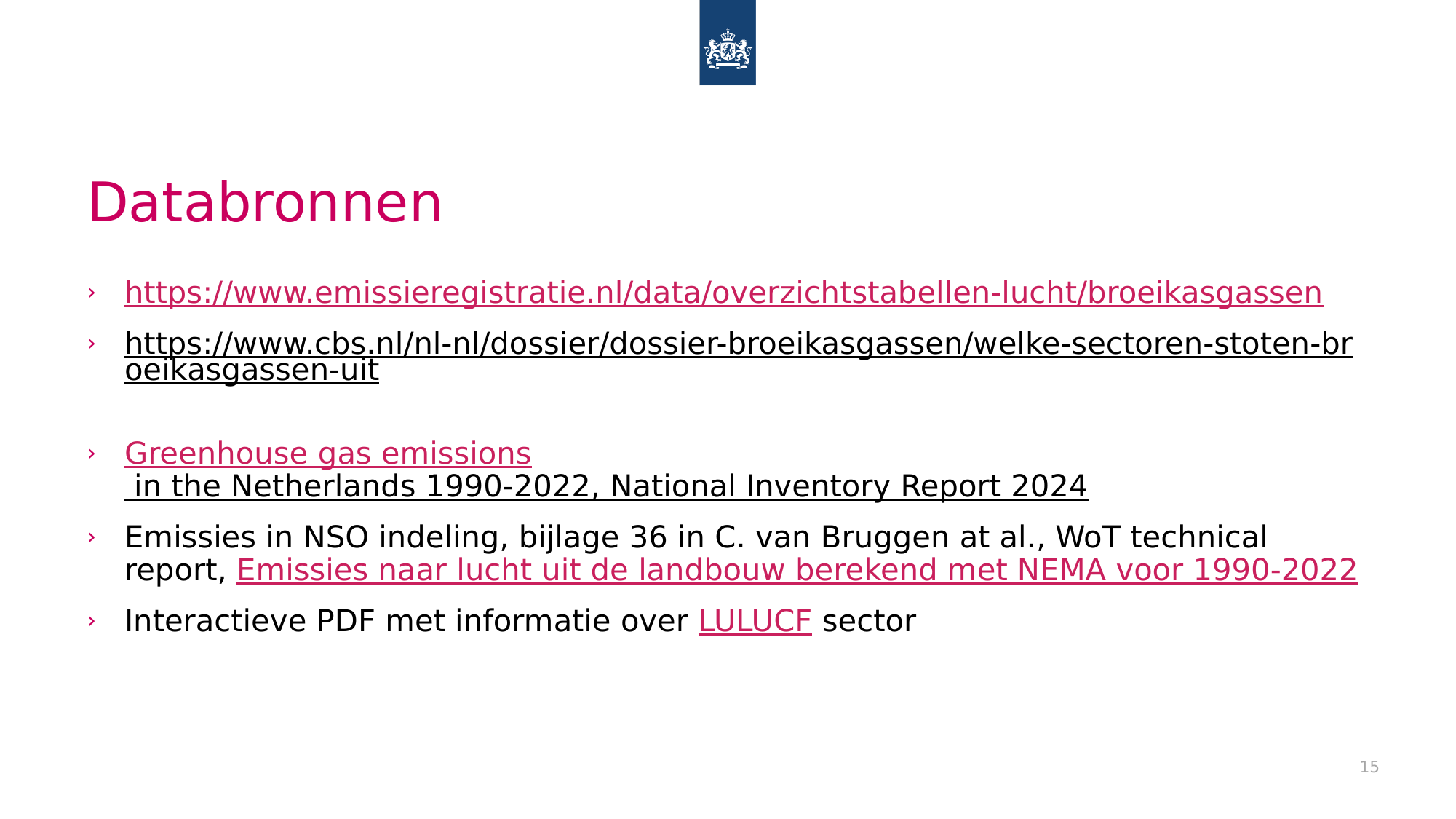

# Databronnen
https://www.emissieregistratie.nl/data/overzichtstabellen-lucht/broeikasgassen
https://www.cbs.nl/nl-nl/dossier/dossier-broeikasgassen/welke-sectoren-stoten-broeikasgassen-uit
Greenhouse gas emissions in the Netherlands 1990-2022, National Inventory Report 2024
Emissies in NSO indeling, bijlage 36 in C. van Bruggen at al., WoT technical report, Emissies naar lucht uit de landbouw berekend met NEMA voor 1990-2022
Interactieve PDF met informatie over LULUCF sector

15